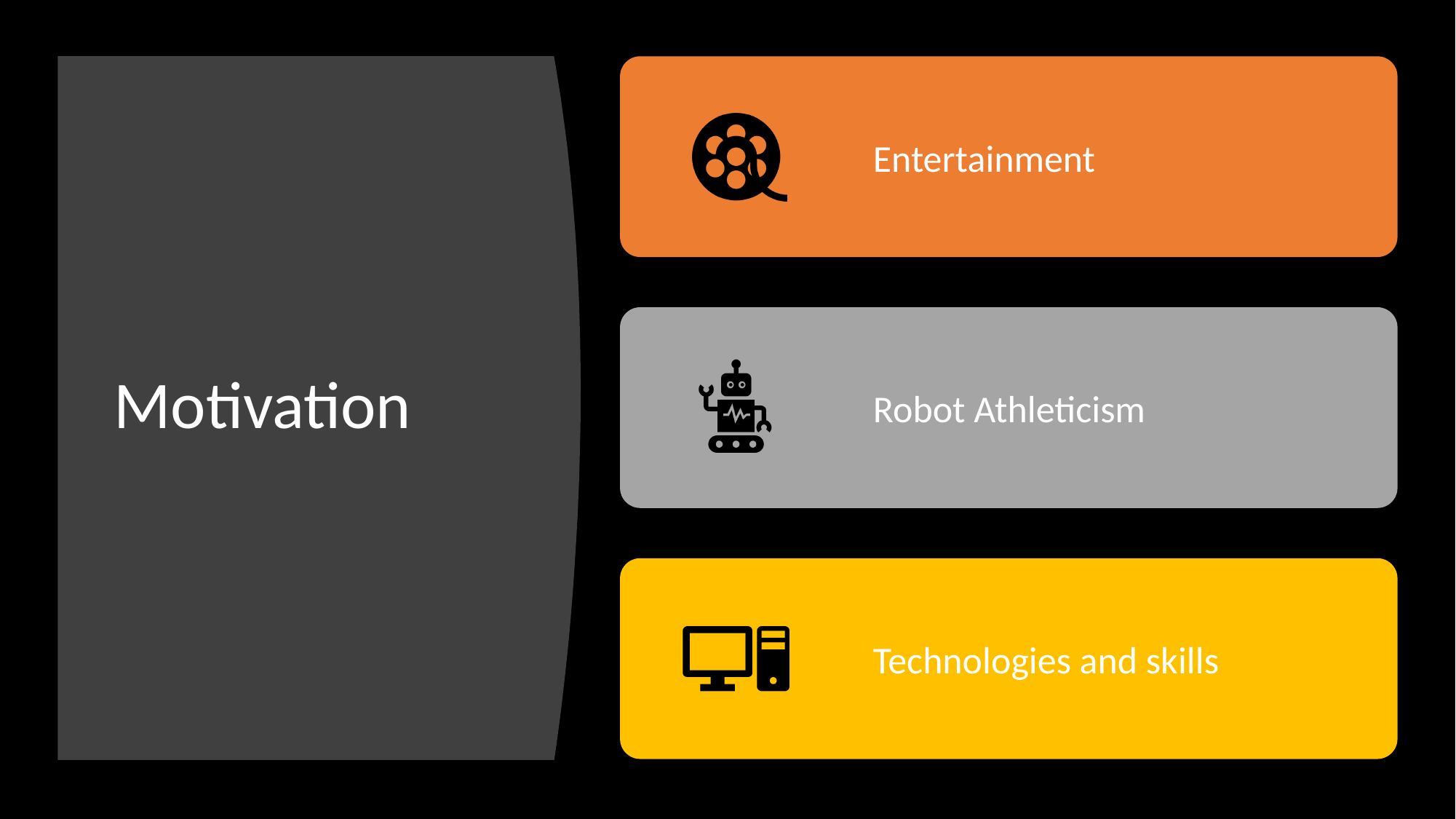

Entertainment
Robot Athleticism
Technologies and skills

# Motivation